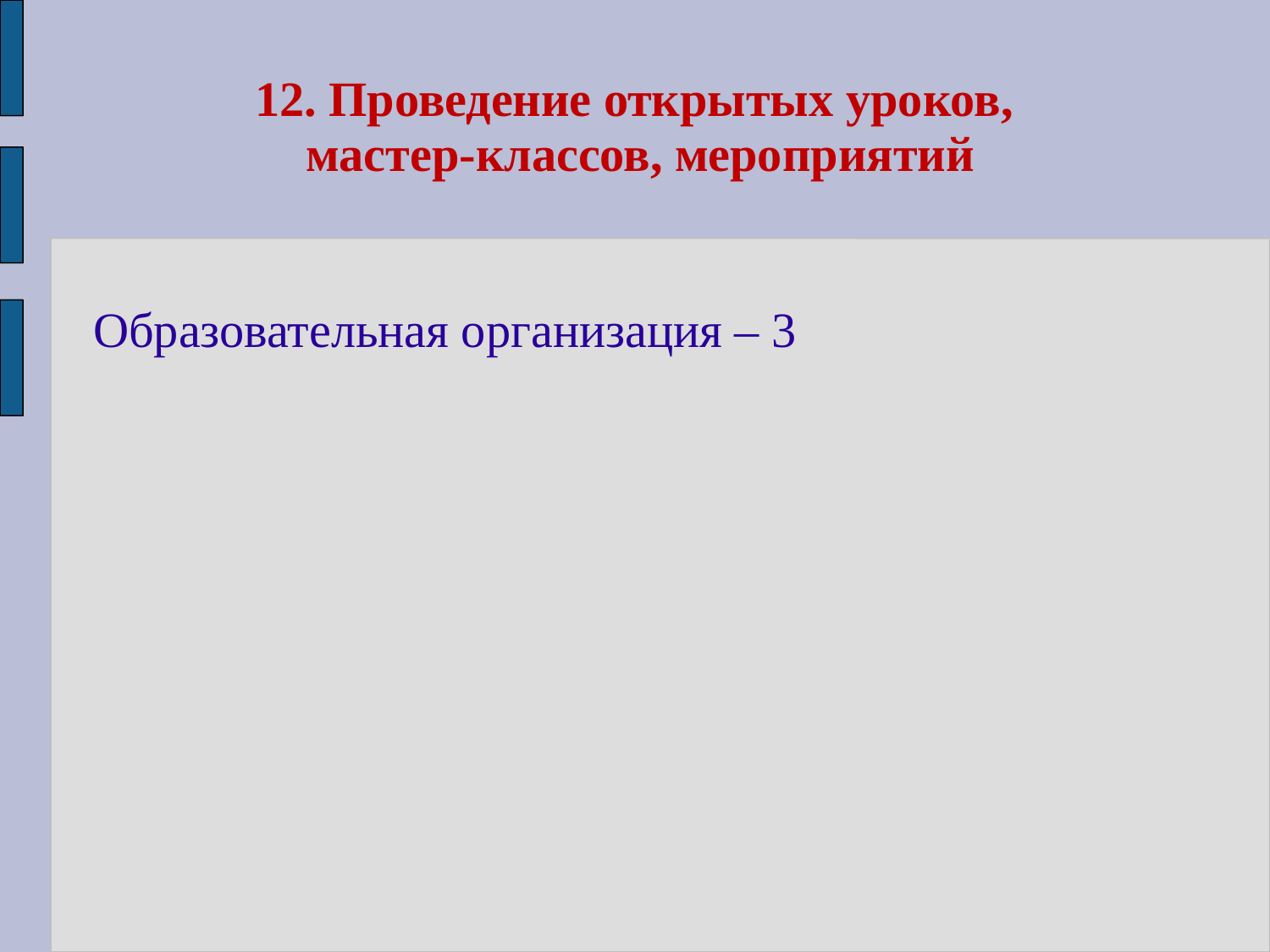

# 12. Проведение открытых уроков, мастер-классов, мероприятий
Образовательная организация – 3